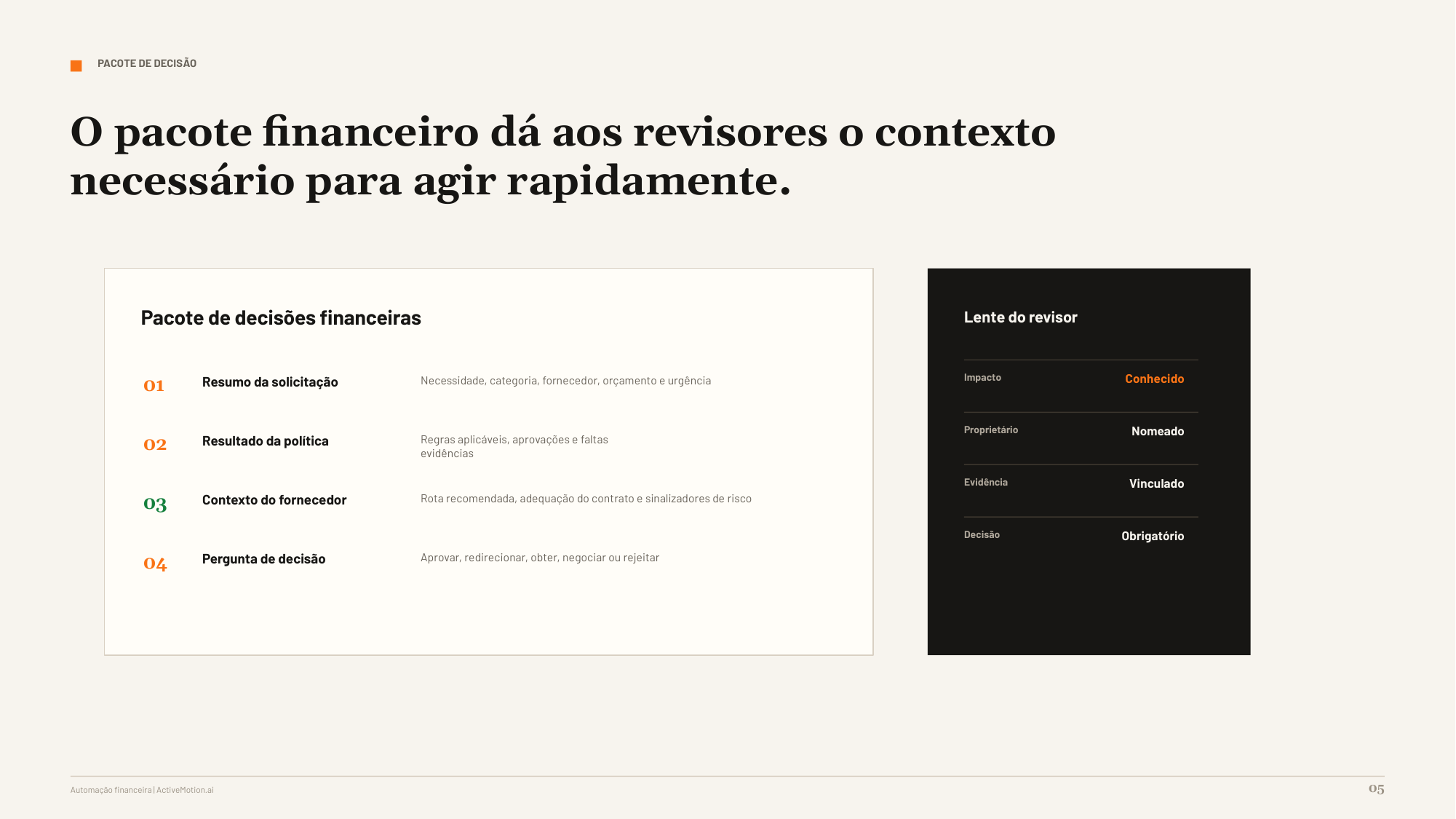

PACOTE DE DECISÃO

O pacote financeiro dá aos revisores o contexto necessário para agir rapidamente.

Pacote de decisões financeiras
Lente do revisor

Impacto
Conhecido
01
Resumo da solicitação
Necessidade, categoria, fornecedor, orçamento e urgência

Proprietário
Nomeado
02
Resultado da política
Regras aplicáveis, aprovações e faltas
evidências

Evidência
Vinculado
03
Contexto do fornecedor
Rota recomendada, adequação do contrato e sinalizadores de risco

Decisão
Obrigatório
04
Pergunta de decisão
Aprovar, redirecionar, obter, negociar ou rejeitar

05
Automação financeira | ActiveMotion.ai